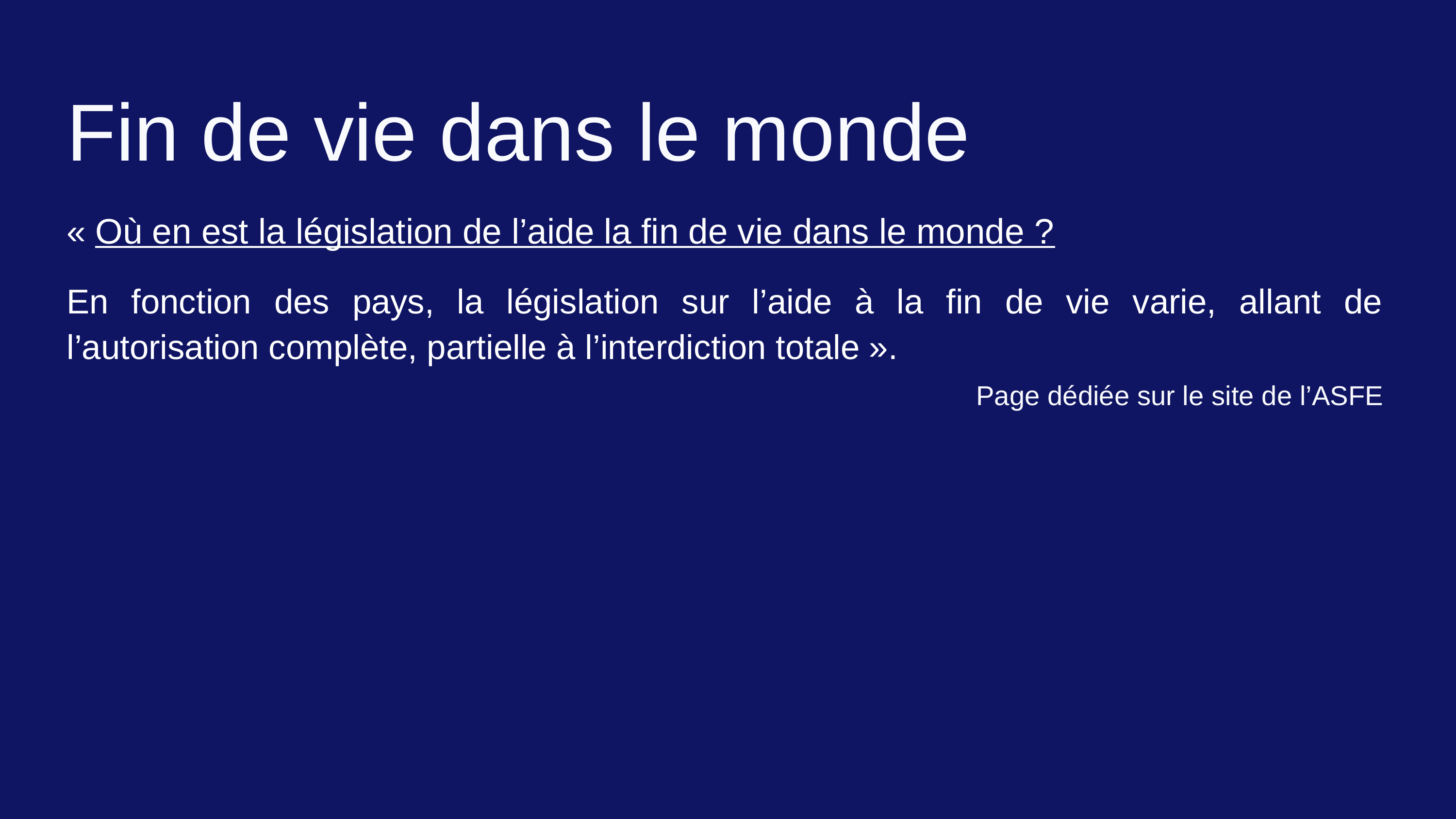

Fin de vie dans le monde
« Où en est la législation de l’aide la fin de vie dans le monde ?
En fonction des pays, la législation sur l’aide à la fin de vie varie, allant de l’autorisation complète, partielle à l’interdiction totale ».
Page dédiée sur le site de l’ASFE